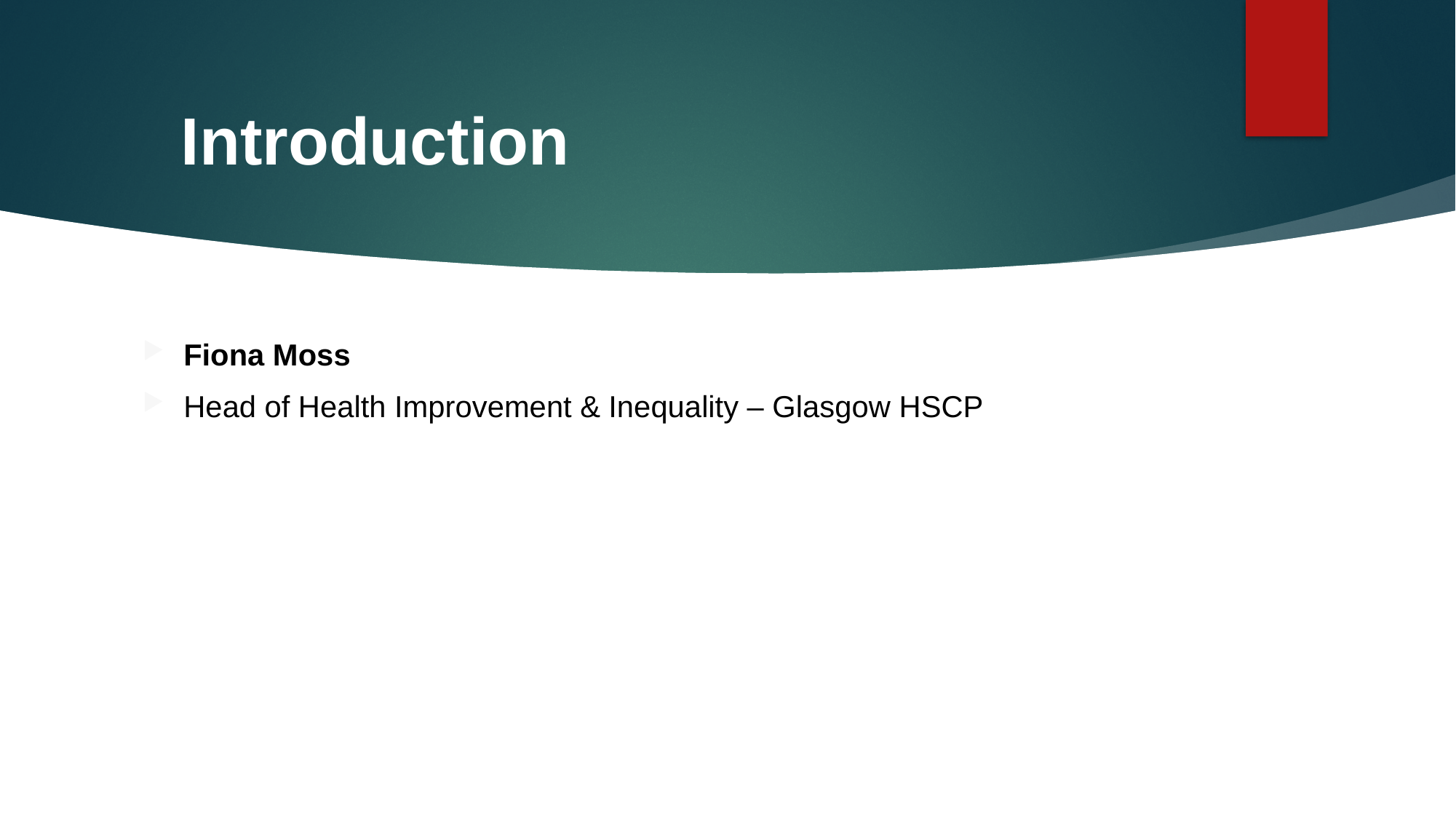

# Introduction

Fiona Moss
Head of Health Improvement & Inequality – Glasgow HSCP